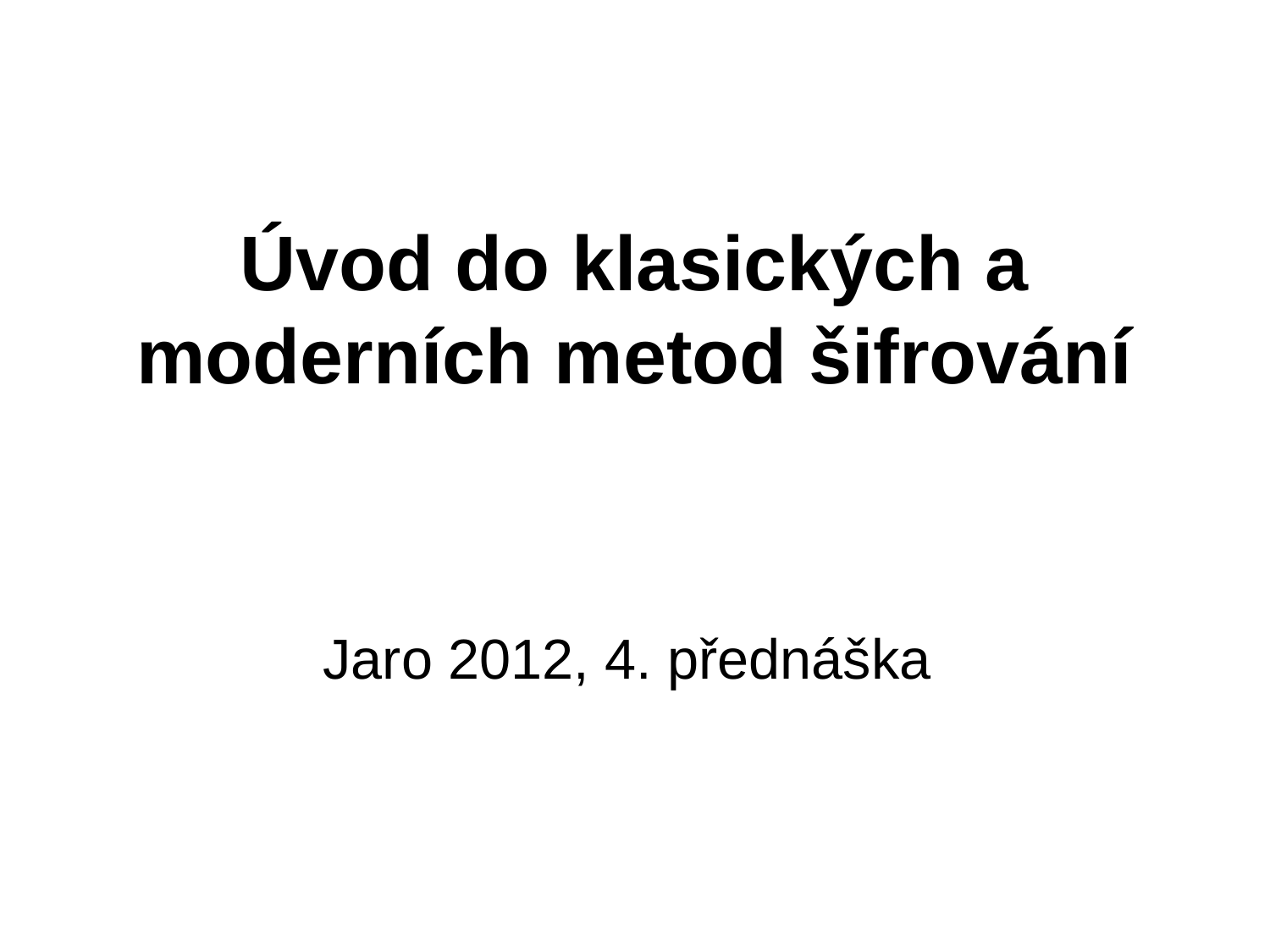

# Úvod do klasických a moderních metod šifrování
Jaro 2012, 4. přednáška